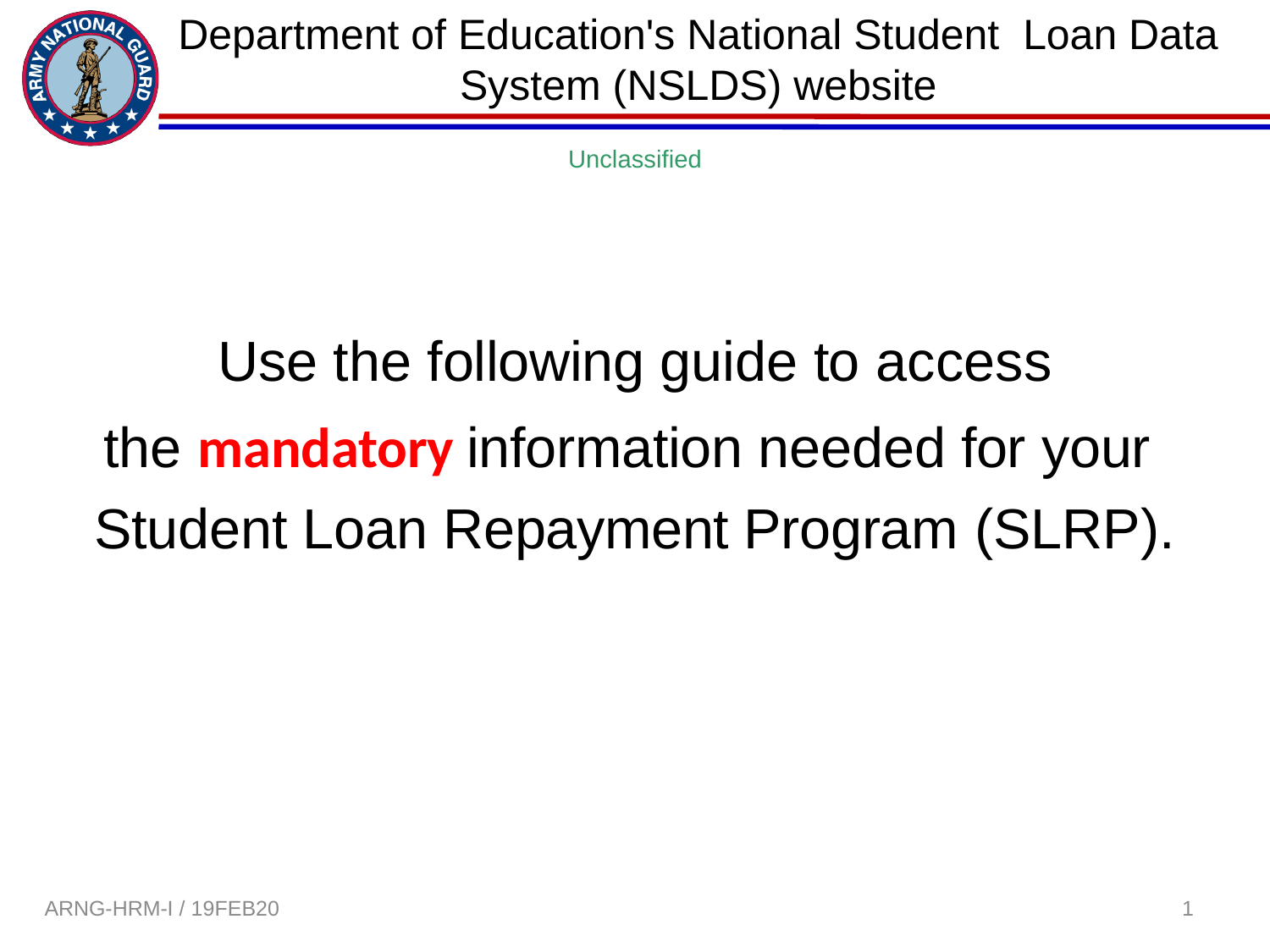

# Department of Education's National Student  Loan Data System (NSLDS) website
Use the following guide to access
the mandatory information needed for your  Student Loan Repayment Program (SLRP).
1